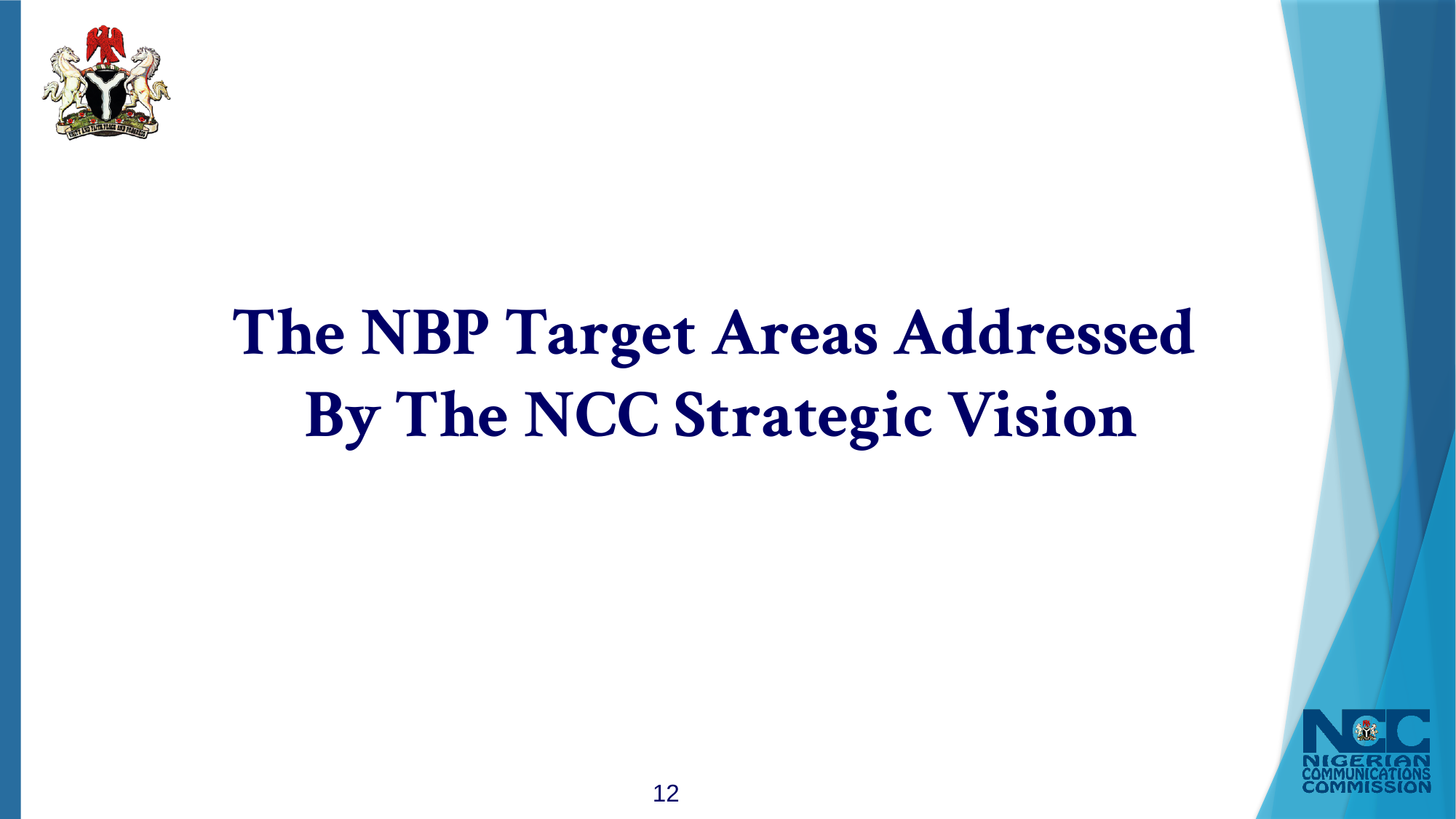

# The NBP Target Areas Addressed By The NCC Strategic Vision
12